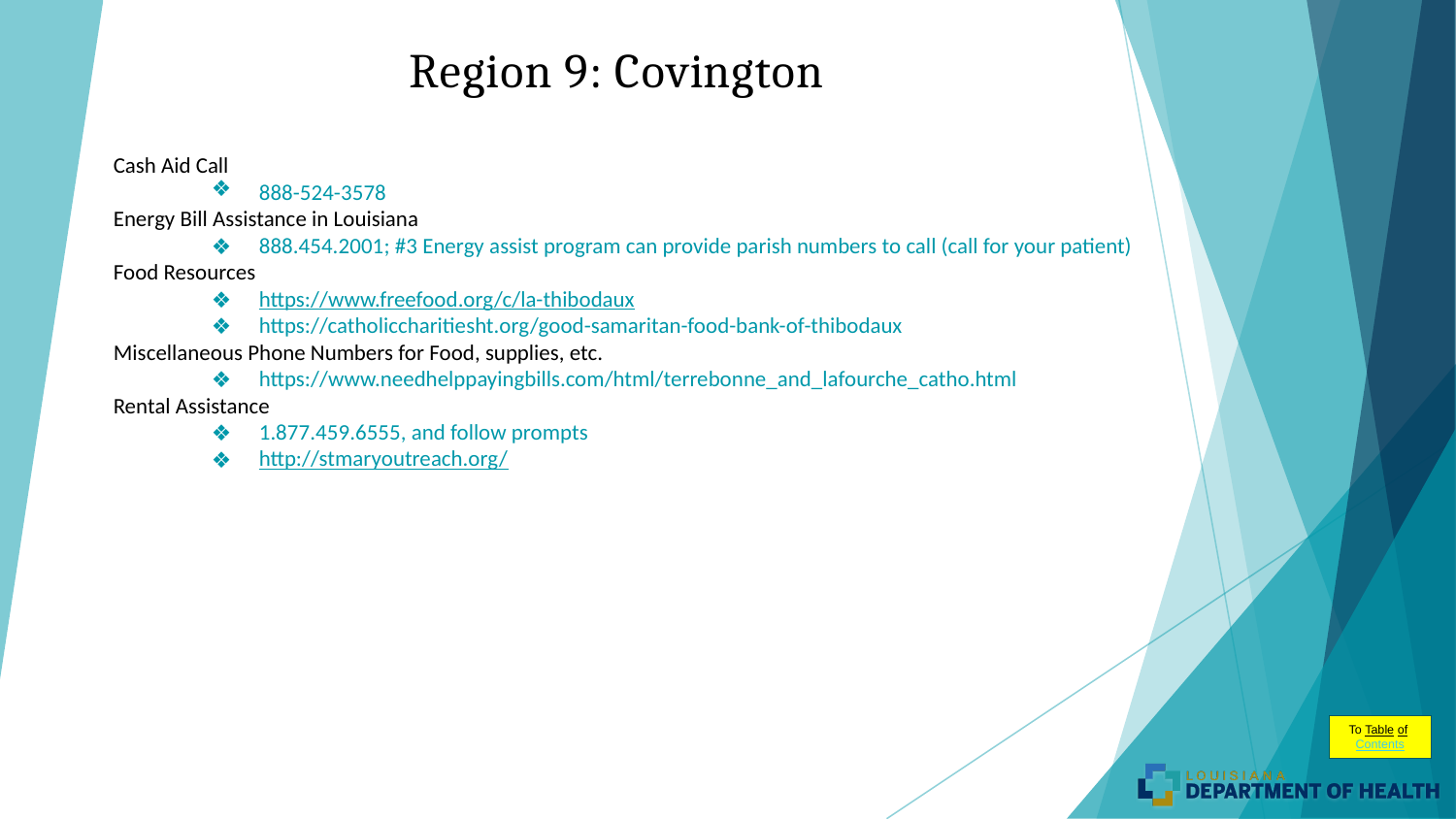

# Region 9: Covington
Cash Aid Call
888-524-3578
Energy Bill Assistance in Louisiana
888.454.2001; #3 Energy assist program can provide parish numbers to call (call for your patient)
Food Resources
https://www.freefood.org/c/la-thibodaux
https://catholiccharitiesht.org/good-samaritan-food-bank-of-thibodaux
Miscellaneous Phone Numbers for Food, supplies, etc.
https://www.needhelppayingbills.com/html/terrebonne_and_lafourche_catho.html
Rental Assistance
1.877.459.6555, and follow prompts
http://stmaryoutreach.org/

To Table of Contents